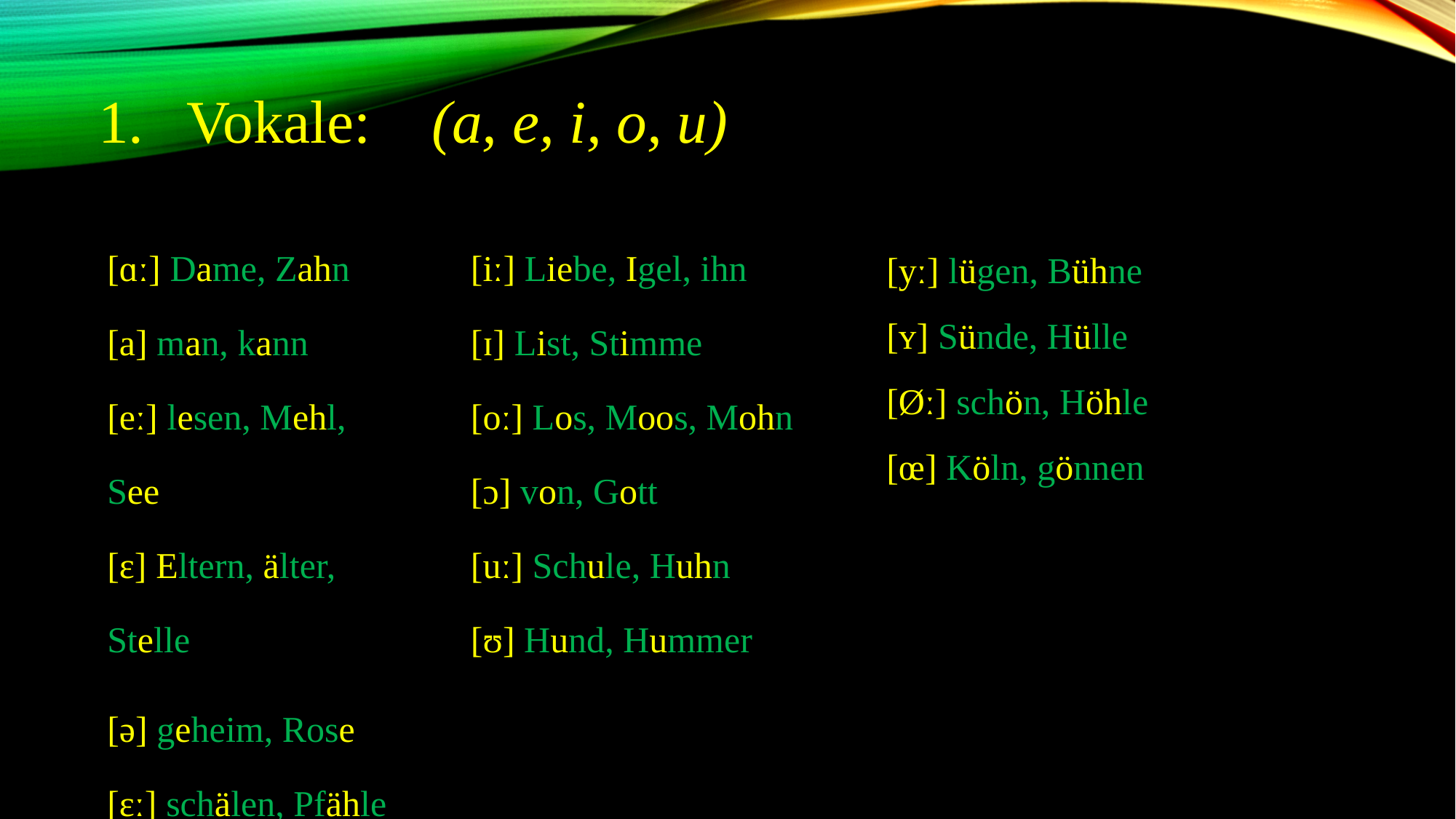

Vokale:    (a, e, i, o, u)

[ɑː] Dame, Zahn
[a] man, kann
[eː] lesen, Mehl, See
[ɛ] Eltern, älter, Stelle
[ə] geheim, Rose
[ɛː] schälen, Pfähle
[iː] Liebe, Igel, ihn
[ɪ] List, Stimme
[oː] Los, Moos, Mohn
[ɔ] von, Gott
[uː] Schule, Huhn
[ʊ] Hund, Hummer

[yː] lügen, Bühne
[ʏ] Sünde, Hülle
[Øː] schön, Höhle
[œ] Köln, gönnen